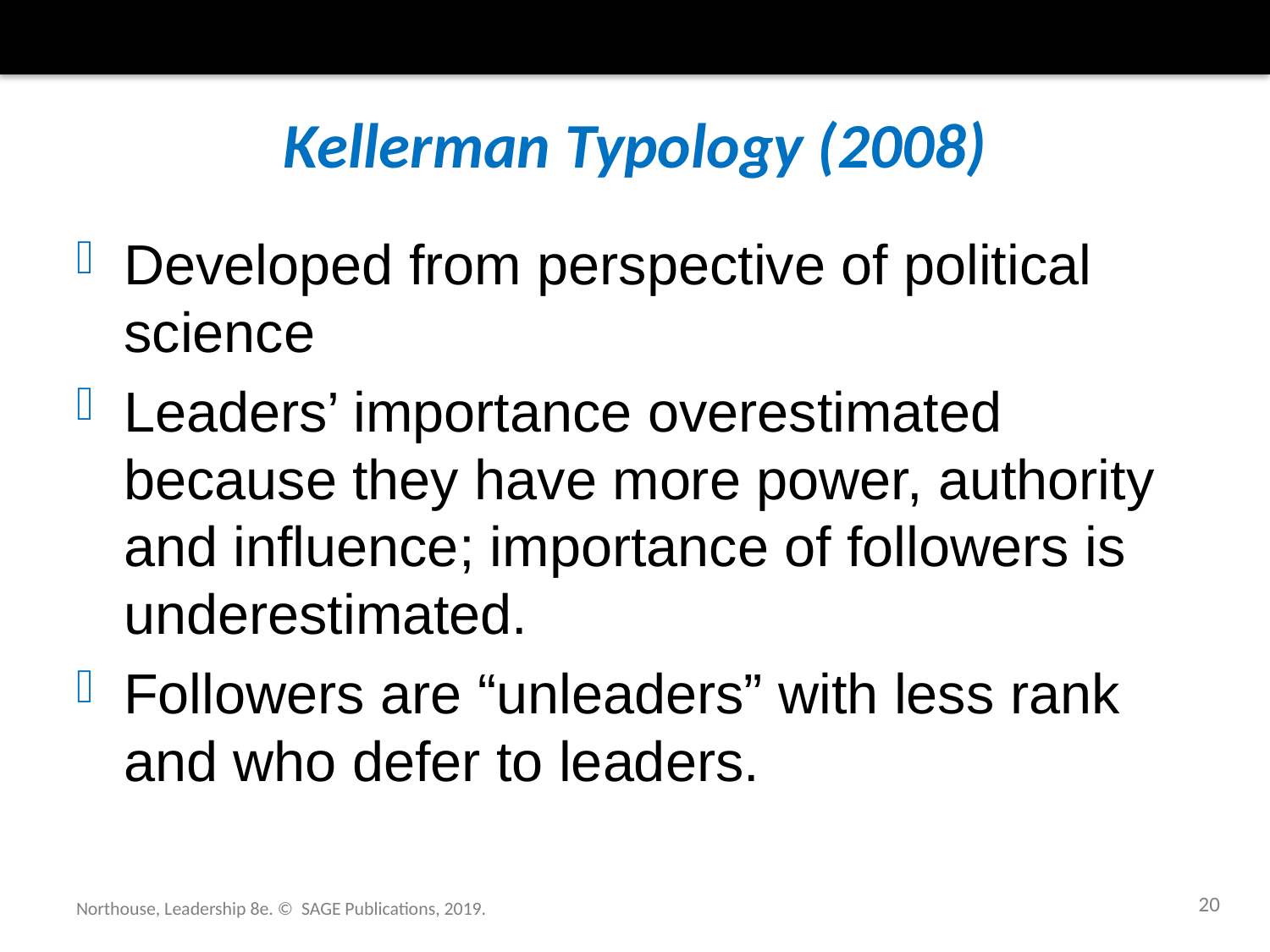

# Kellerman Typology (2008)
Developed from perspective of political science
Leaders’ importance overestimated because they have more power, authority and influence; importance of followers is underestimated.
Followers are “unleaders” with less rank and who defer to leaders.
20
Northouse, Leadership 8e. ©  SAGE Publications, 2019.